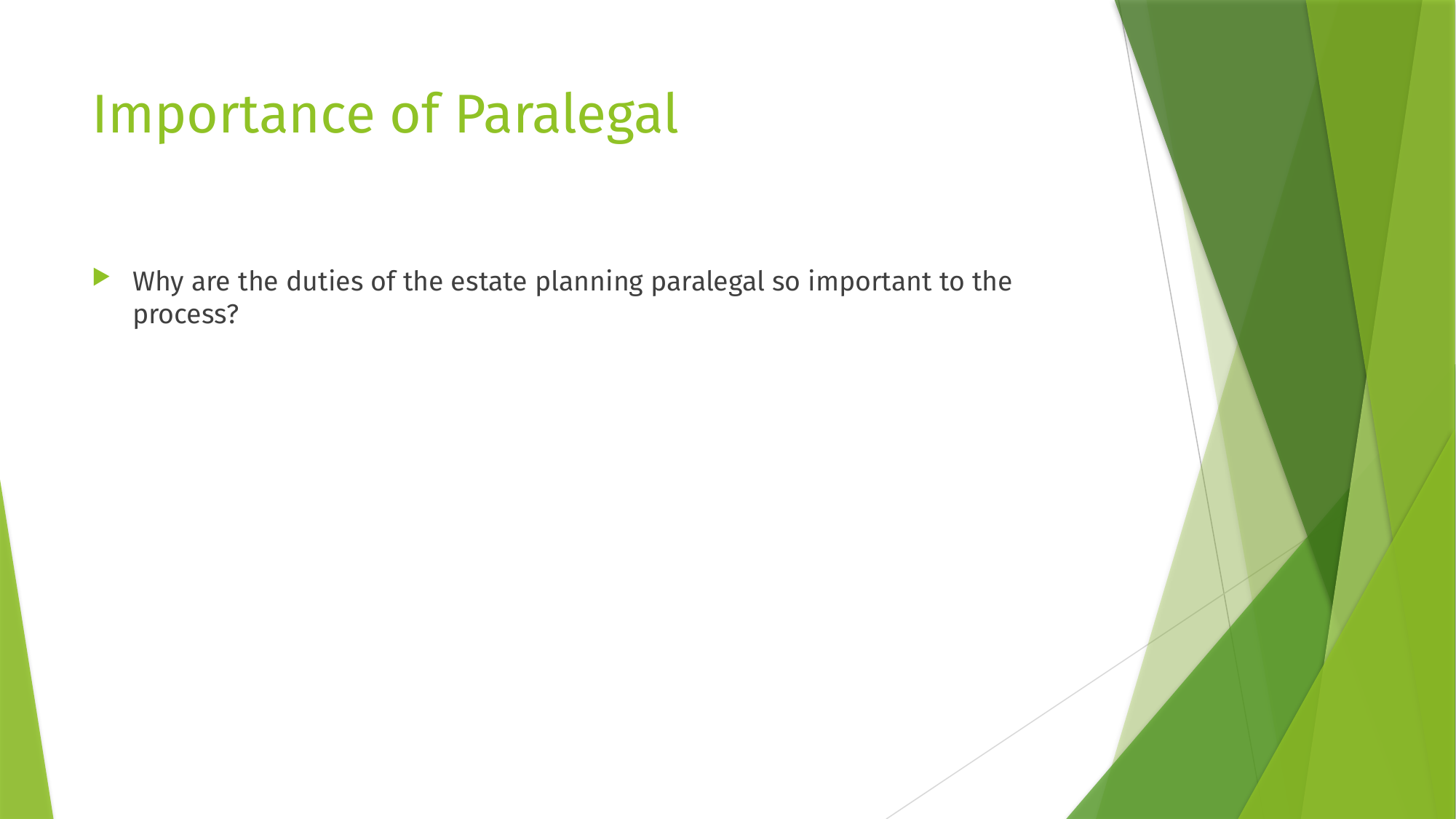

# Importance of Paralegal
Why are the duties of the estate planning paralegal so important to the process?